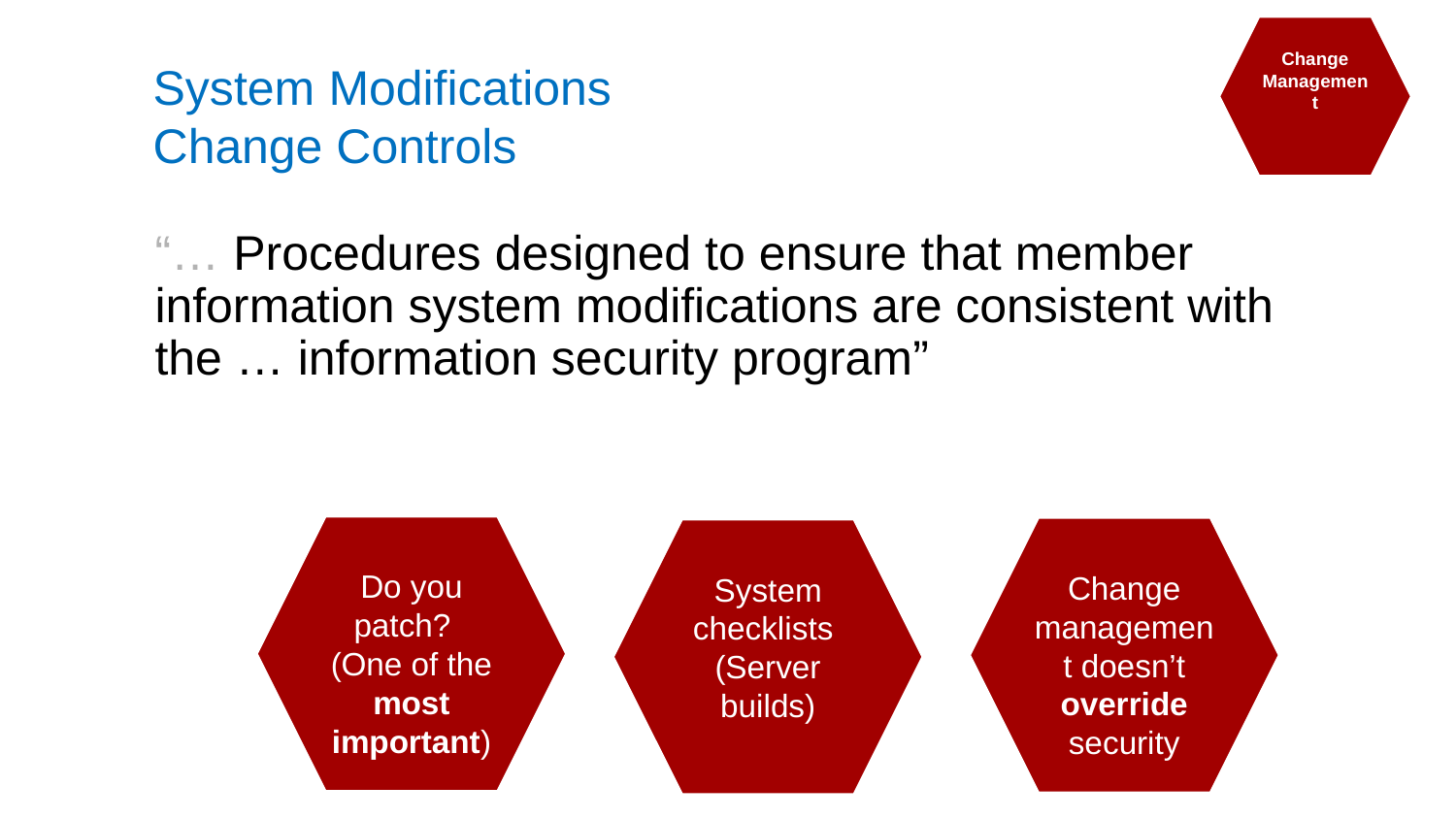

Change
Management
System Modifications
Change Controls

01
06
“… Procedures designed to ensure that member information system modifications are consistent with the … information security program”
Do you patch?
(One of the most important)
Change management doesn’t override security
System checklists  (Server builds)